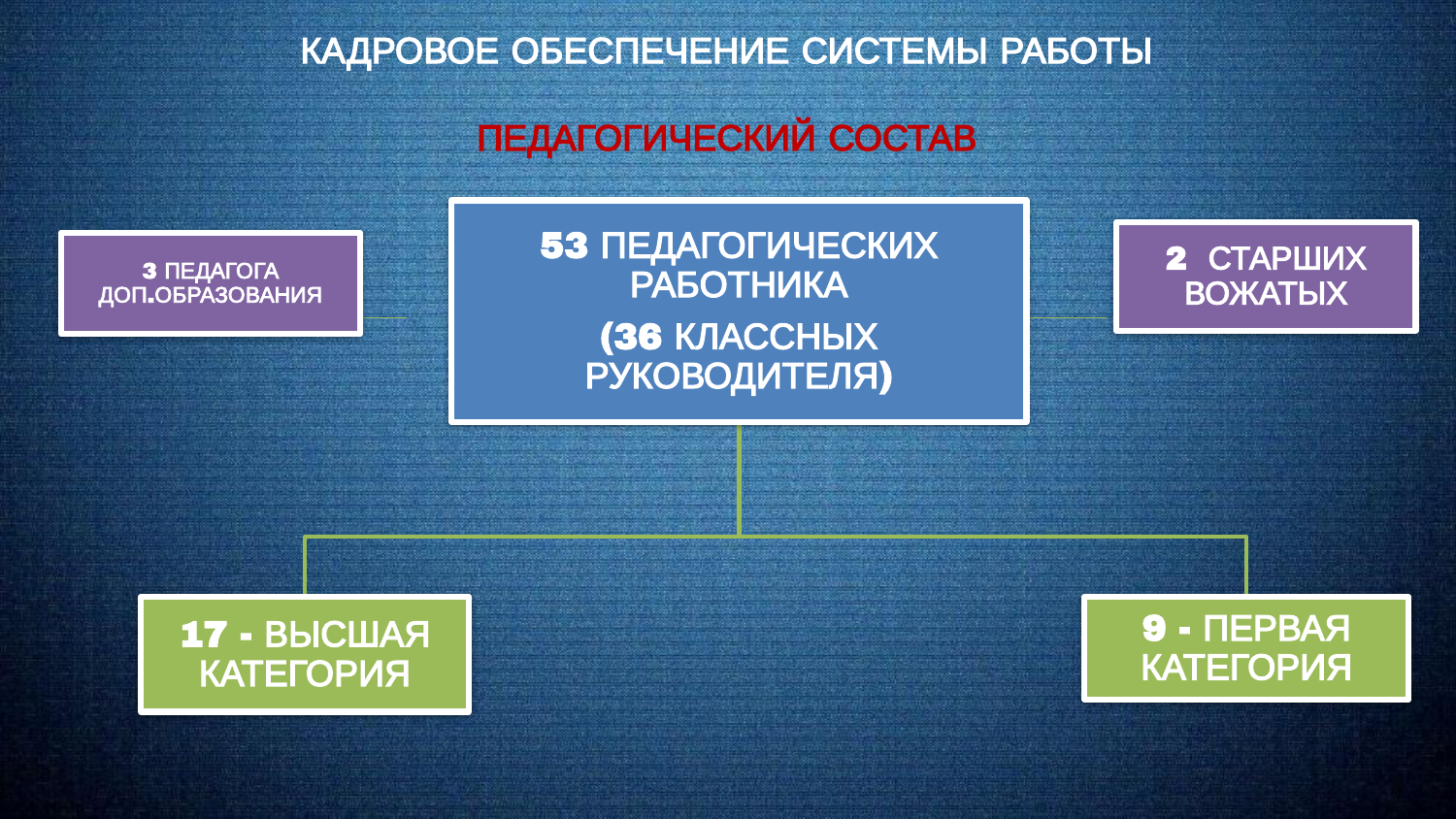

КАДРОВОЕ ОБЕСПЕЧЕНИЕ СИСТЕМЫ РАБОТЫ

ПЕДАГОГИЧЕСКИЙ СОСТАВ
3 ПЕДАГОГА ДОП.ОБРАЗОВАНИЯ
53 ПЕДАГОГИЧЕСКИХ РАБОТНИКА
(36 КЛАССНЫХ РУКОВОДИТЕЛЯ)
17 - ВЫСШАЯ КАТЕГОРИЯ
9 - ПЕРВАЯ КАТЕГОРИЯ
2  СТАРШИХ ВОЖАТЫХ